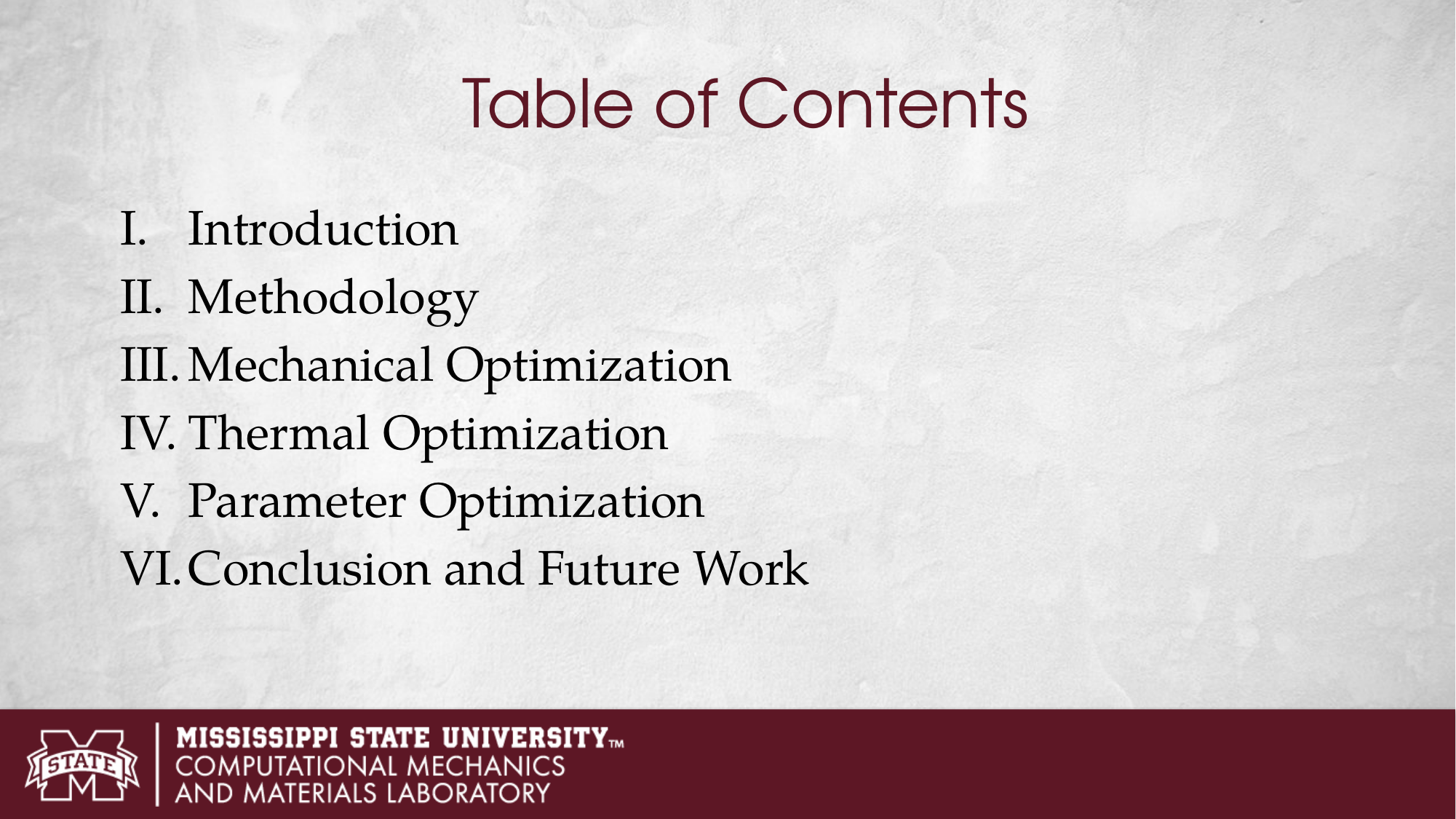

# Table of Contents
Introduction
Methodology
Mechanical Optimization
Thermal Optimization
Parameter Optimization
Conclusion and Future Work